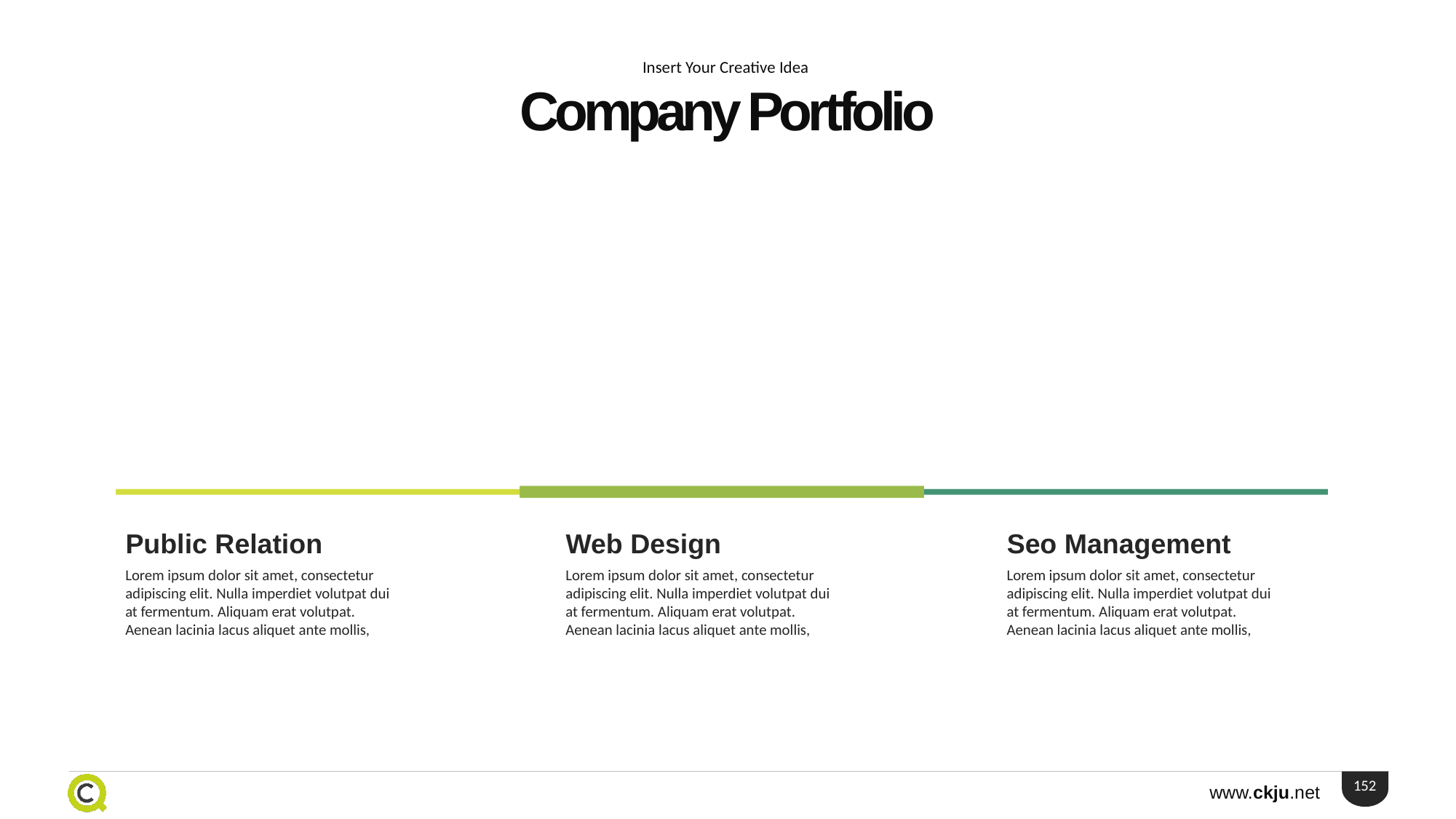

Insert Your Creative Idea
Company Portfolio

Public Relation
Web Design
Seo Management
Lorem ipsum dolor sit amet, consectetur adipiscing elit. Nulla imperdiet volutpat dui at fermentum. Aliquam erat volutpat. Aenean lacinia lacus aliquet ante mollis,
Lorem ipsum dolor sit amet, consectetur adipiscing elit. Nulla imperdiet volutpat dui at fermentum. Aliquam erat volutpat. Aenean lacinia lacus aliquet ante mollis,
Lorem ipsum dolor sit amet, consectetur adipiscing elit. Nulla imperdiet volutpat dui at fermentum. Aliquam erat volutpat. Aenean lacinia lacus aliquet ante mollis,
152